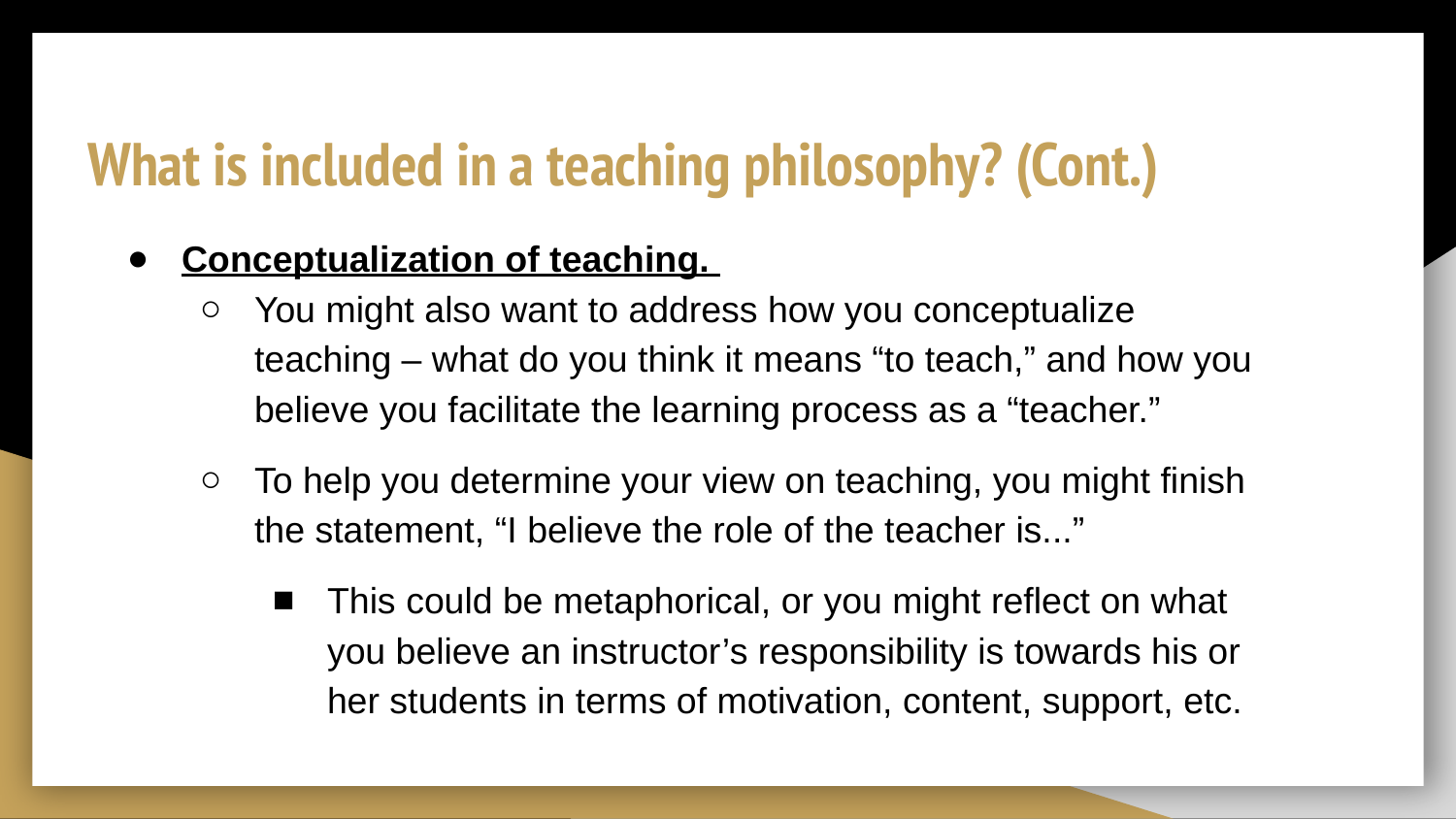

# What is included in a teaching philosophy? (Cont.)

Conceptualization of teaching.
You might also want to address how you conceptualize teaching – what do you think it means “to teach,” and how you believe you facilitate the learning process as a “teacher.”
To help you determine your view on teaching, you might finish the statement, “I believe the role of the teacher is...”
This could be metaphorical, or you might reflect on what you believe an instructor’s responsibility is towards his or her students in terms of motivation, content, support, etc.